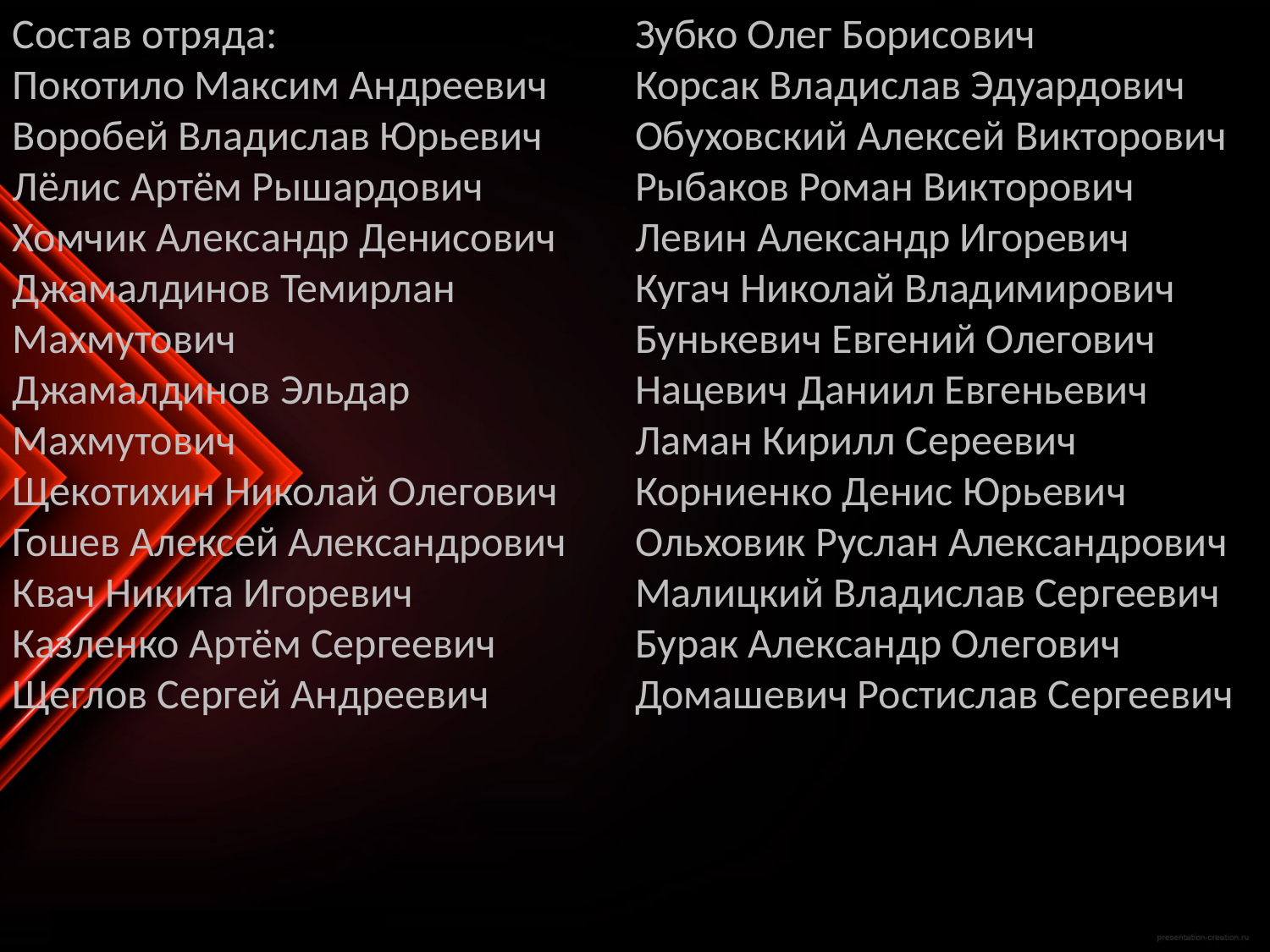

Состав отряда:
Покотило Максим Андреевич
Воробей Владислав Юрьевич
Лёлис Артём Рышардович
Хомчик Александр Денисович
Джамалдинов Темирлан Махмутович
Джамалдинов Эльдар Махмутович
Щекотихин Николай Олегович
Гошев Алексей Александрович
Квач Никита Игоревич
Казленко Артём Сергеевич
Щеглов Сергей Андреевич

Зубко Олег Борисович
Корсак Владислав Эдуардович
Обуховский Алексей Викторович
Рыбаков Роман Викторович
Левин Александр Игоревич
Кугач Николай Владимирович
Бунькевич Евгений Олегович
Нацевич Даниил Евгеньевич
Ламан Кирилл Сереевич
Корниенко Денис Юрьевич
Ольховик Руслан Александрович
Малицкий Владислав Сергеевич
Бурак Александр Олегович
Домашевич Ростислав Сергеевич